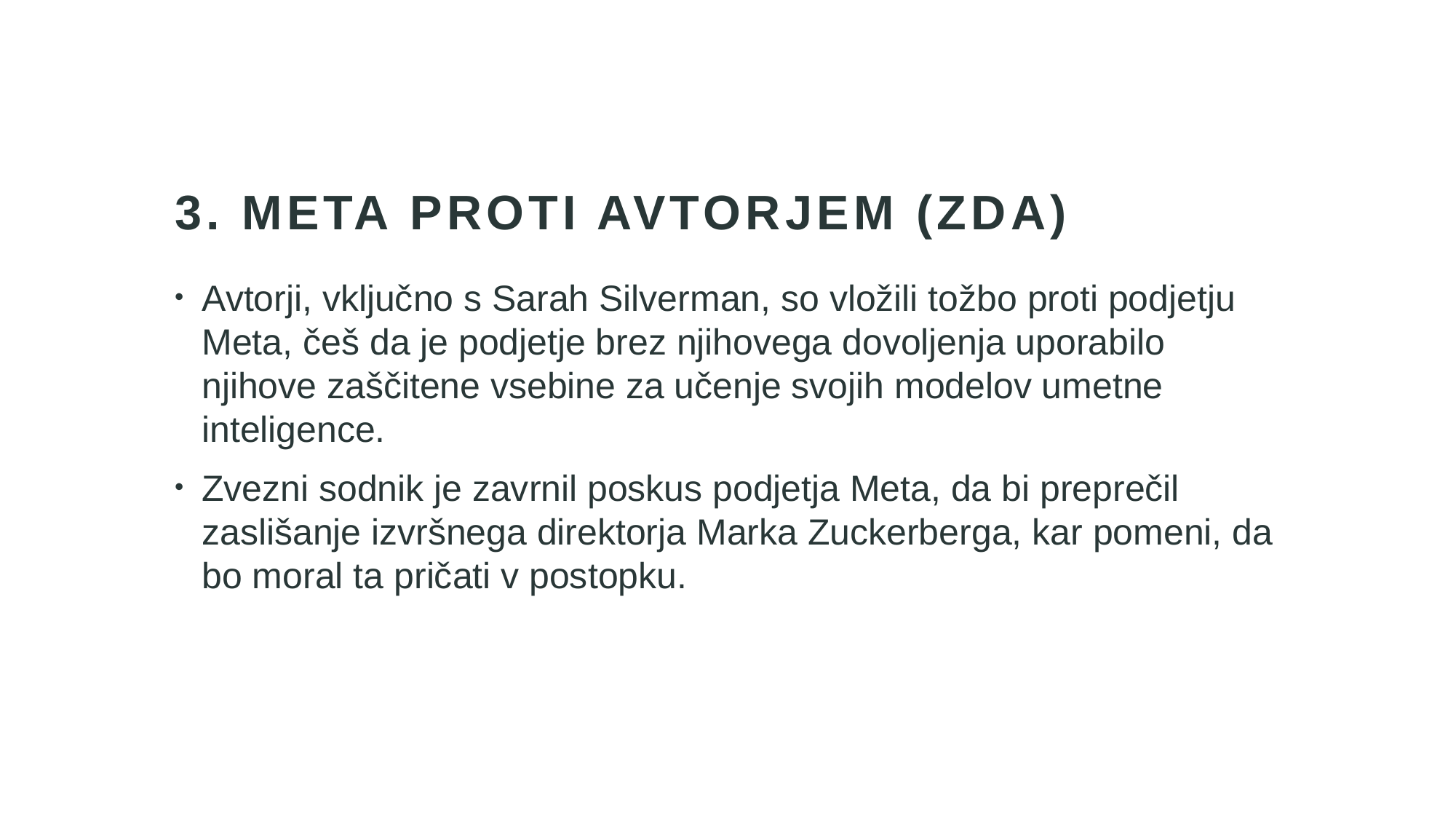

# 3. Meta proti avtorjem (ZDA)
Avtorji, vključno s Sarah Silverman, so vložili tožbo proti podjetju Meta, češ da je podjetje brez njihovega dovoljenja uporabilo njihove zaščitene vsebine za učenje svojih modelov umetne inteligence.
Zvezni sodnik je zavrnil poskus podjetja Meta, da bi preprečil zaslišanje izvršnega direktorja Marka Zuckerberga, kar pomeni, da bo moral ta pričati v postopku.